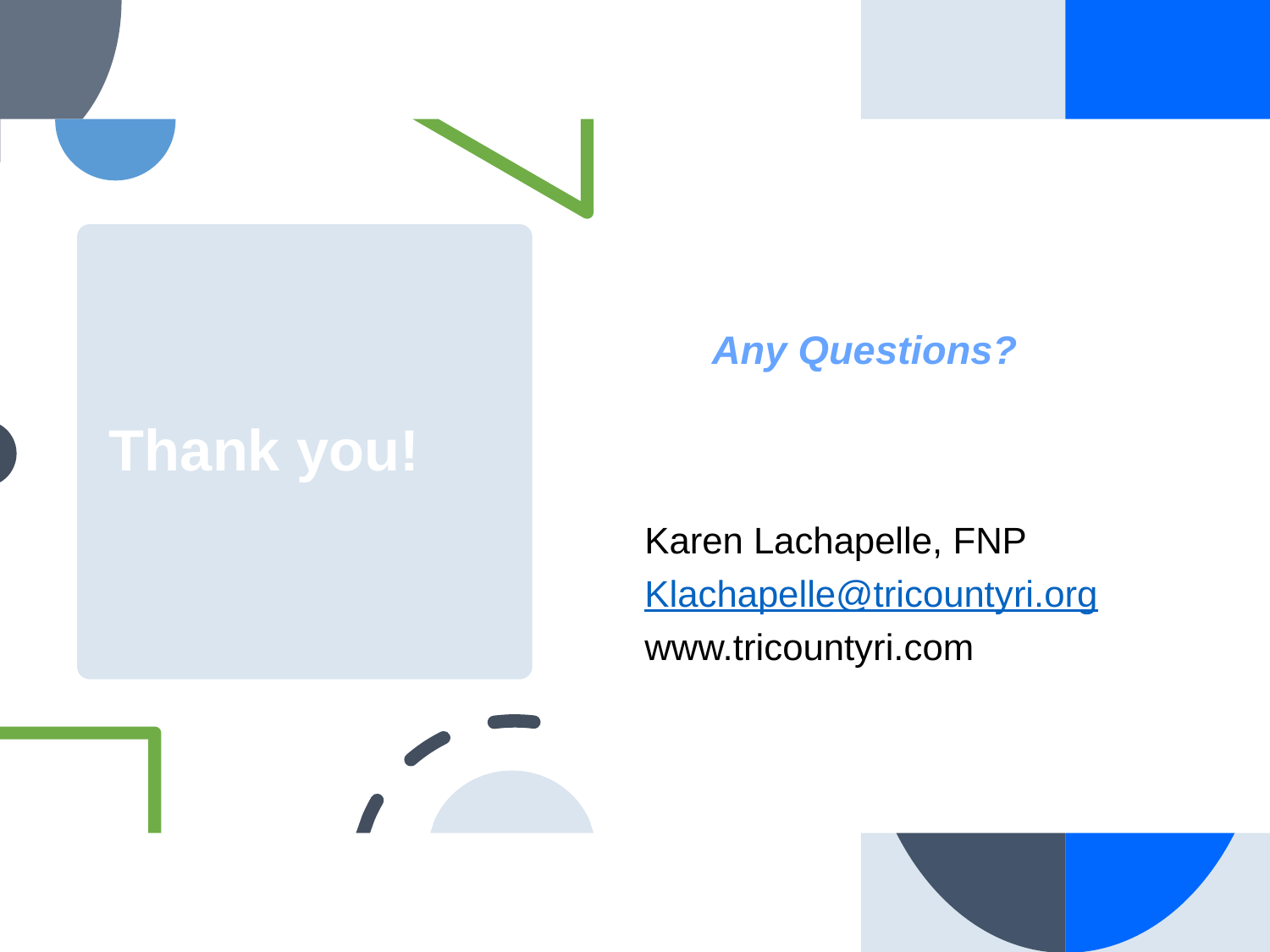

# Thank you!
Any Questions?

Karen Lachapelle, FNP
Klachapelle@tricountyri.org
www.tricountyri.com